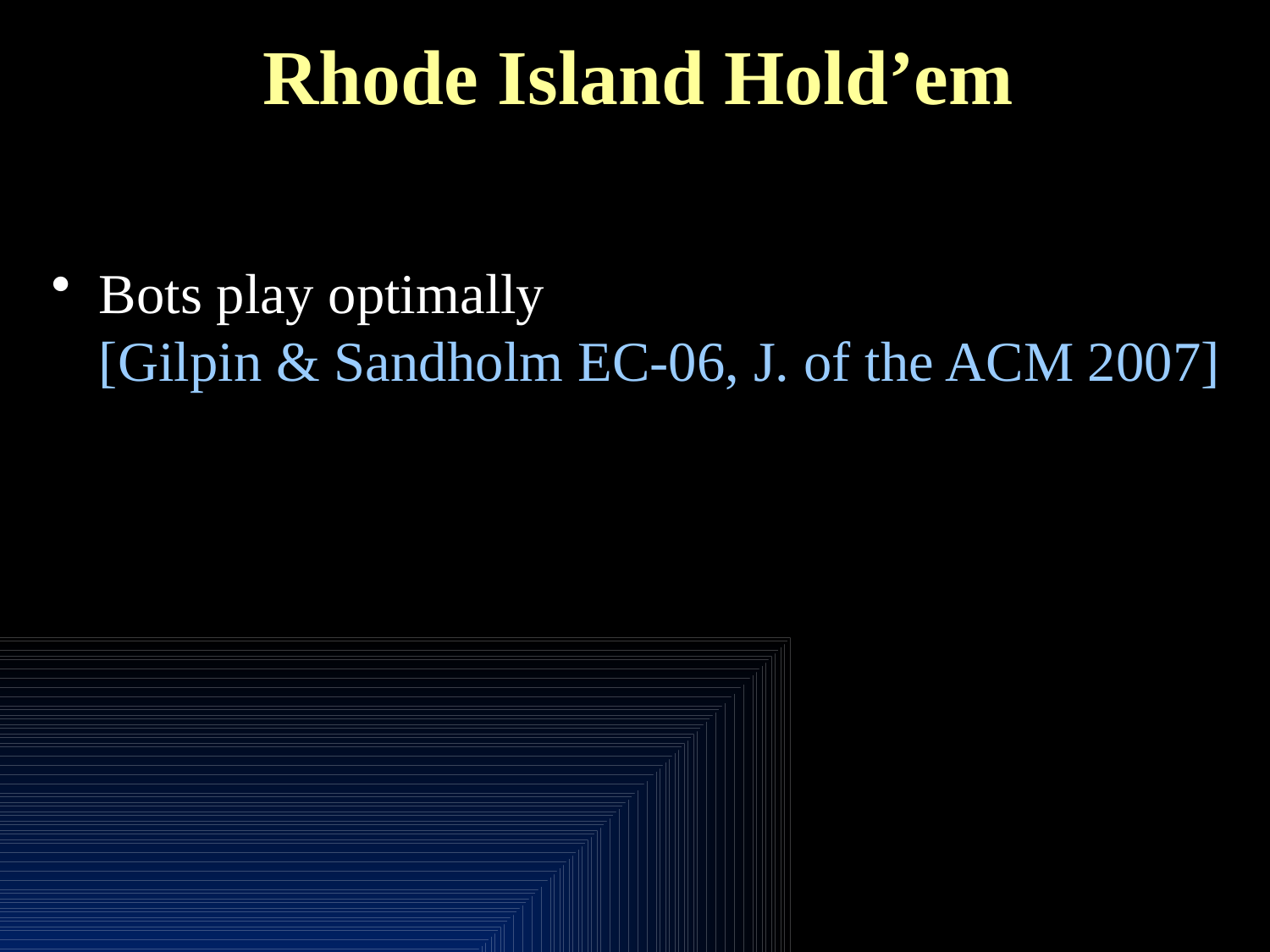

# Rhode Island Hold’em

Bots play optimally
[Gilpin & Sandholm EC-06, J. of the ACM 2007]